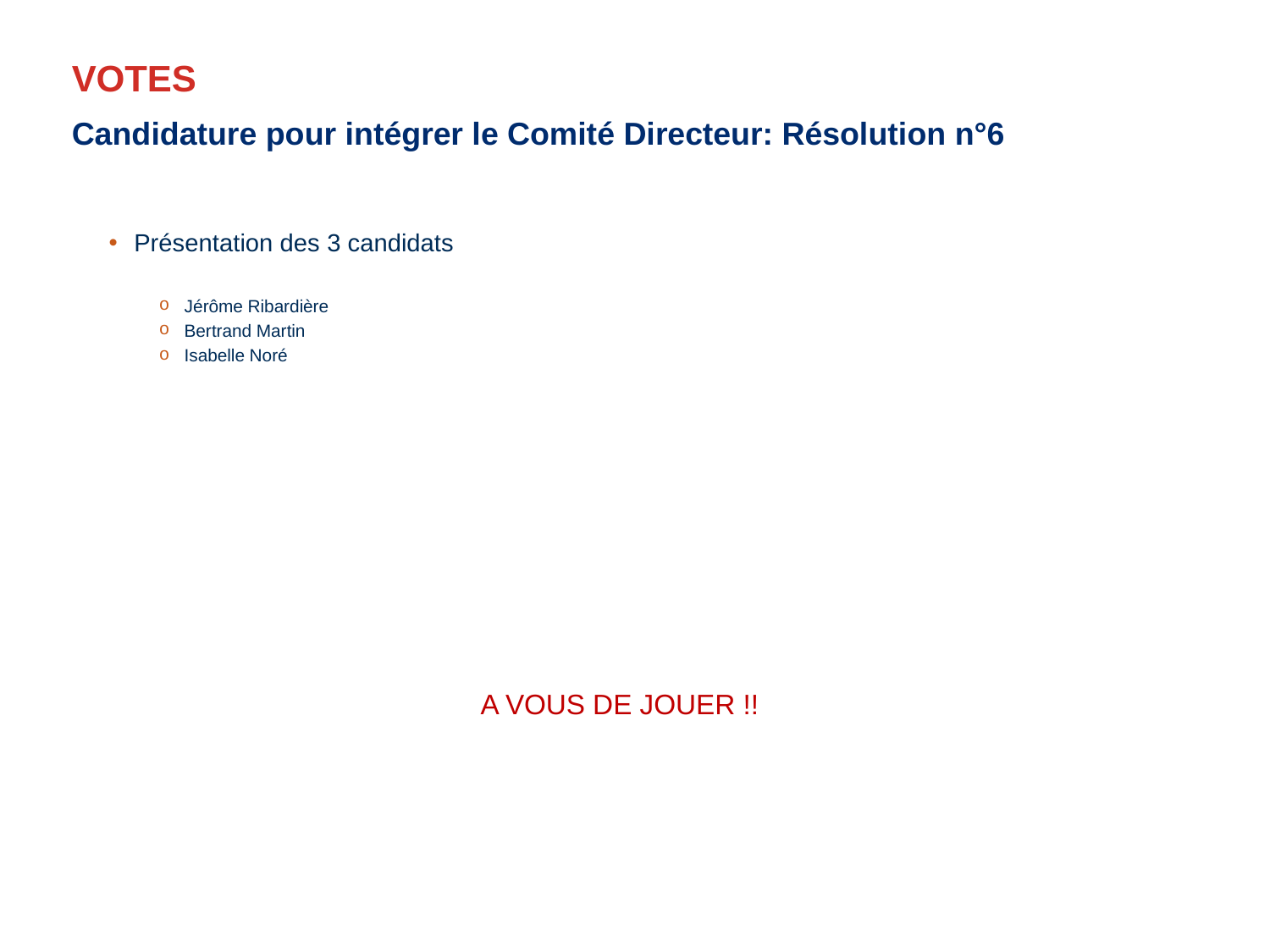

# VOTES
Candidature pour intégrer le Comité Directeur: Résolution n°6

Présentation des 3 candidats

Jérôme Ribardière
Bertrand Martin
Isabelle Noré

A VOUS DE JOUER !!